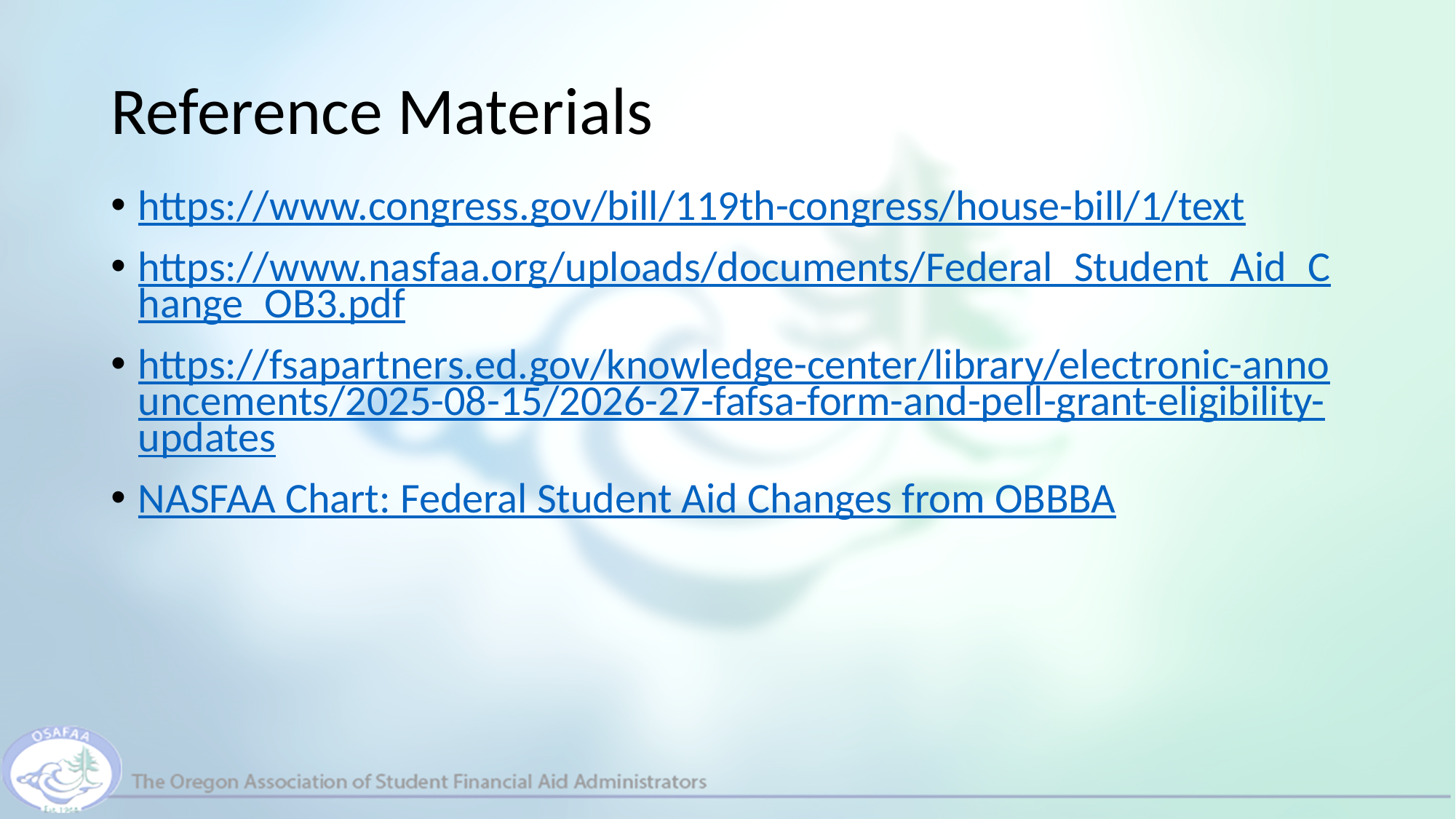

# Reference Materials
https://www.congress.gov/bill/119th-congress/house-bill/1/text
https://www.nasfaa.org/uploads/documents/Federal_Student_Aid_Change_OB3.pdf
https://fsapartners.ed.gov/knowledge-center/library/electronic-announcements/2025-08-15/2026-27-fafsa-form-and-pell-grant-eligibility-updates
NASFAA Chart: Federal Student Aid Changes from OBBBA